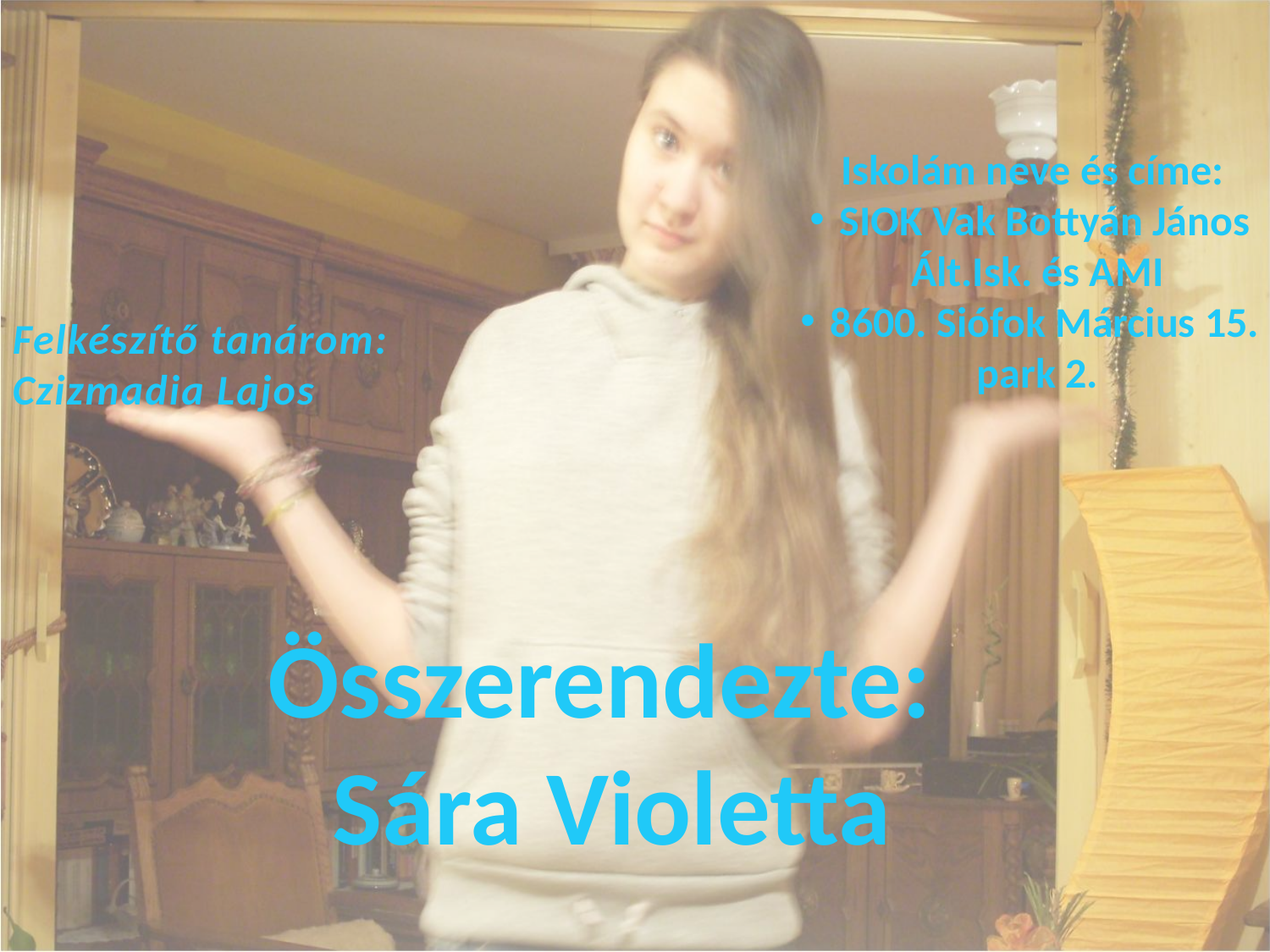

Iskolám neve és címe:
SIOK Vak Bottyán János Ált.Isk. és AMI
8600. Siófok Március 15. park 2.

Felkészítő tanárom: Czizmadia Lajos
Összerendezte:
 Sára Violetta